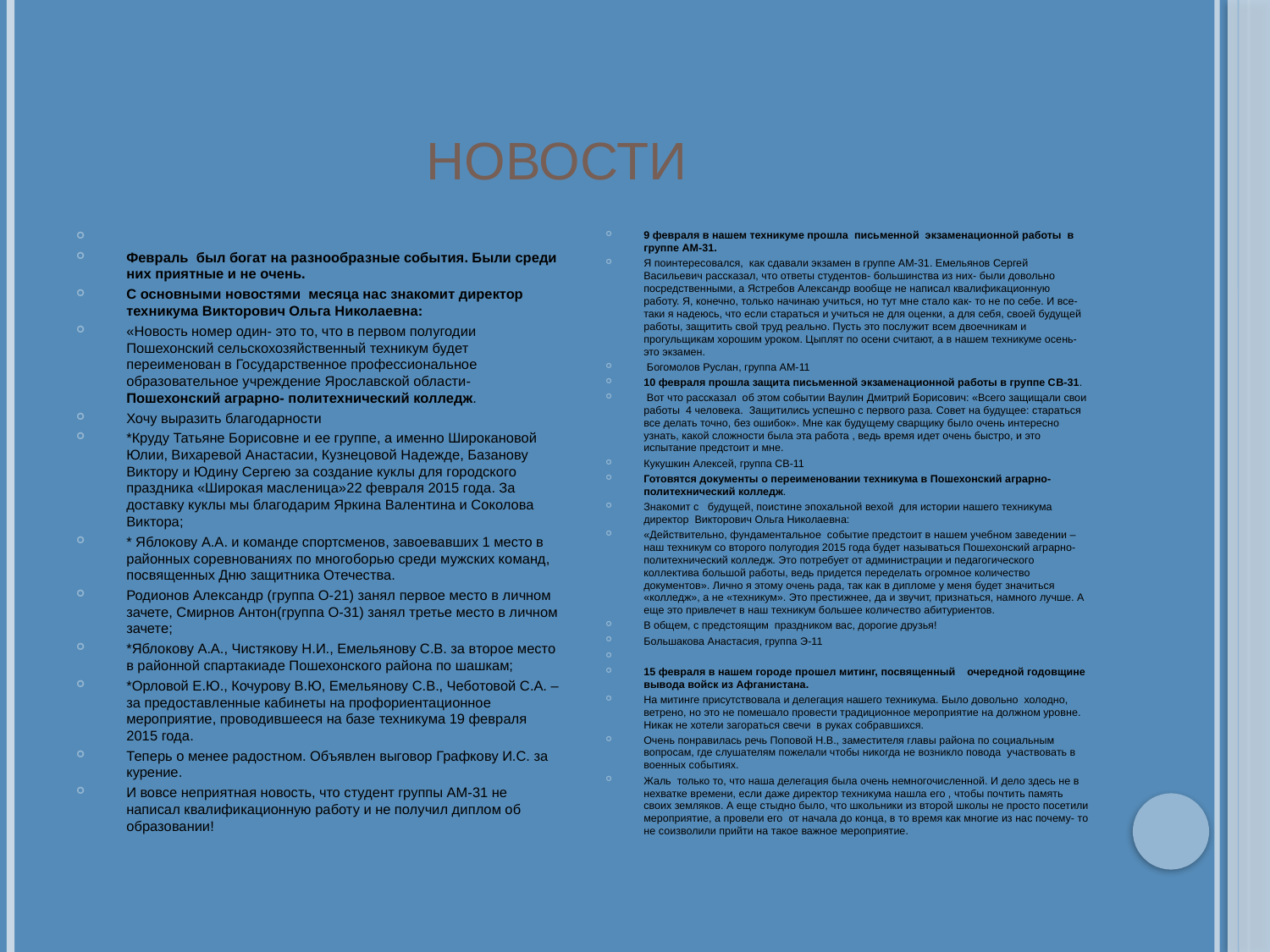

# Новости

Февраль  был богат на разнообразные события. Были среди них приятные и не очень.
С основными новостями  месяца нас знакомит директор техникума Викторович Ольга Николаевна:
«Новость номер один- это то, что в первом полугодии Пошехонский сельскохозяйственный техникум будет переименован в Государственное профессиональное образовательное учреждение Ярославской области- Пошехонский аграрно- политехнический колледж.
Хочу выразить благодарности
*Круду Татьяне Борисовне и ее группе, а именно Широкановой Юлии, Вихаревой Анастасии, Кузнецовой Надежде, Базанову Виктору и Юдину Сергею за создание куклы для городского праздника «Широкая масленица»22 февраля 2015 года. За доставку куклы мы благодарим Яркина Валентина и Соколова Виктора;
* Яблокову А.А. и команде спортсменов, завоевавших 1 место в районных соревнованиях по многоборью среди мужских команд, посвященных Дню защитника Отечества.
Родионов Александр (группа О-21) занял первое место в личном зачете, Смирнов Антон(группа О-31) занял третье место в личном зачете;
*Яблокову А.А., Чистякову Н.И., Емельянову С.В. за второе место в районной спартакиаде Пошехонского района по шашкам;
*Орловой Е.Ю., Кочурову В.Ю, Емельянову С.В., Чеботовой С.А. – за предоставленные кабинеты на профориентационное  мероприятие, проводившееся на базе техникума 19 февраля 2015 года.
Теперь о менее радостном. Объявлен выговор Графкову И.С. за курение.
И вовсе неприятная новость, что студент группы АМ-31 не написал квалификационную работу и не получил диплом об образовании!
9 февраля в нашем техникуме прошла  письменной  экзаменационной работы  в группе АМ-31.
Я поинтересовался,  как сдавали экзамен в группе АМ-31. Емельянов Сергей Васильевич рассказал, что ответы студентов- большинства из них- были довольно посредственными, а Ястребов Александр вообще не написал квалификационную работу. Я, конечно, только начинаю учиться, но тут мне стало как- то не по себе. И все- таки я надеюсь, что если стараться и учиться не для оценки, а для себя, своей будущей работы, защитить свой труд реально. Пусть это послужит всем двоечникам и прогульщикам хорошим уроком. Цыплят по осени считают, а в нашем техникуме осень- это экзамен.
 Богомолов Руслан, группа АМ-11
10 февраля прошла защита письменной экзаменационной работы в группе CВ-31.
 Вот что рассказал  об этом событии Ваулин Дмитрий Борисович: «Всего защищали свои работы  4 человека.  Защитились успешно с первого раза. Совет на будущее: стараться все делать точно, без ошибок». Мне как будущему сварщику было очень интересно узнать, какой сложности была эта работа , ведь время идет очень быстро, и это испытание предстоит и мне.
Кукушкин Алексей, группа СВ-11
Готовятся документы о переименовании техникума в Пошехонский аграрно- политехнический колледж.
Знакомит с   будущей, поистине эпохальной вехой  для истории нашего техникума  директор  Викторович Ольга Николаевна:
«Действительно, фундаментальное  событие предстоит в нашем учебном заведении – наш техникум со второго полугодия 2015 года будет называться Пошехонский аграрно- политехнический колледж. Это потребует от администрации и педагогического коллектива большой работы, ведь придется переделать огромное количество документов». Лично я этому очень рада, так как в дипломе у меня будет значиться «колледж», а не «техникум». Это престижнее, да и звучит, признаться, намного лучше. А еще это привлечет в наш техникум большее количество абитуриентов.
В общем, с предстоящим  праздником вас, дорогие друзья!
Большакова Анастасия, группа Э-11

15 февраля в нашем городе прошел митинг, посвященный    очередной годовщине вывода войск из Афганистана.
На митинге присутствовала и делегация нашего техникума. Было довольно  холодно, ветрено, но это не помешало провести традиционное мероприятие на должном уровне.  Никак не хотели загораться свечи  в руках собравшихся.
Очень понравилась речь Поповой Н.В., заместителя главы района по социальным вопросам, где слушателям пожелали чтобы никогда не возникло повода  участвовать в военных событиях.
Жаль  только то, что наша делегация была очень немногочисленной. И дело здесь не в нехватке времени, если даже директор техникума нашла его , чтобы почтить память своих земляков. А еще стыдно было, что школьники из второй школы не просто посетили мероприятие, а провели его  от начала до конца, в то время как многие из нас почему- то не соизволили прийти на такое важное мероприятие.